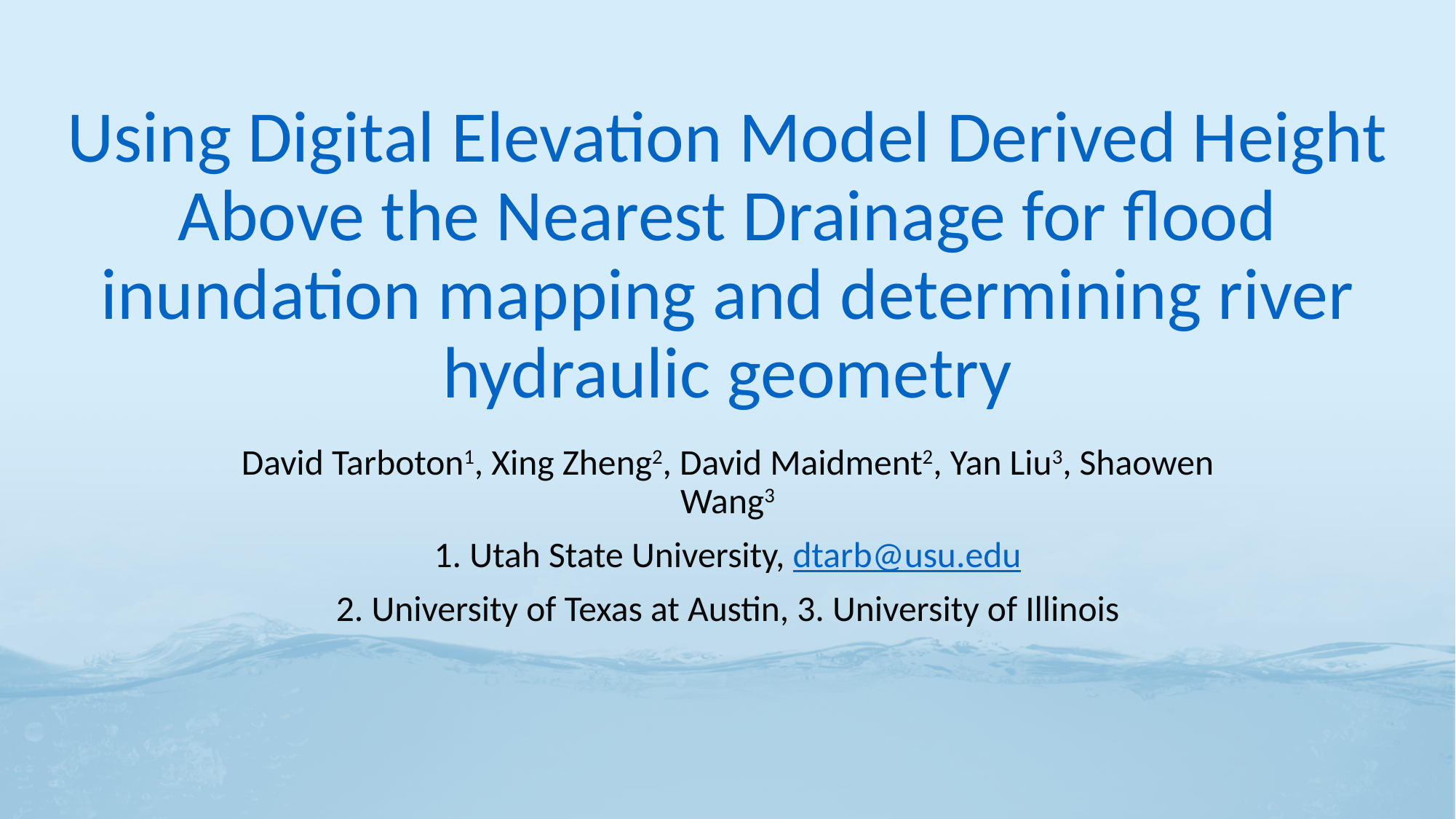

# Using Digital Elevation Model Derived Height Above the Nearest Drainage for flood inundation mapping and determining river hydraulic geometry
David Tarboton1, Xing Zheng2, David Maidment2, Yan Liu3, Shaowen Wang3
1. Utah State University, dtarb@usu.edu
2. University of Texas at Austin, 3. University of Illinois